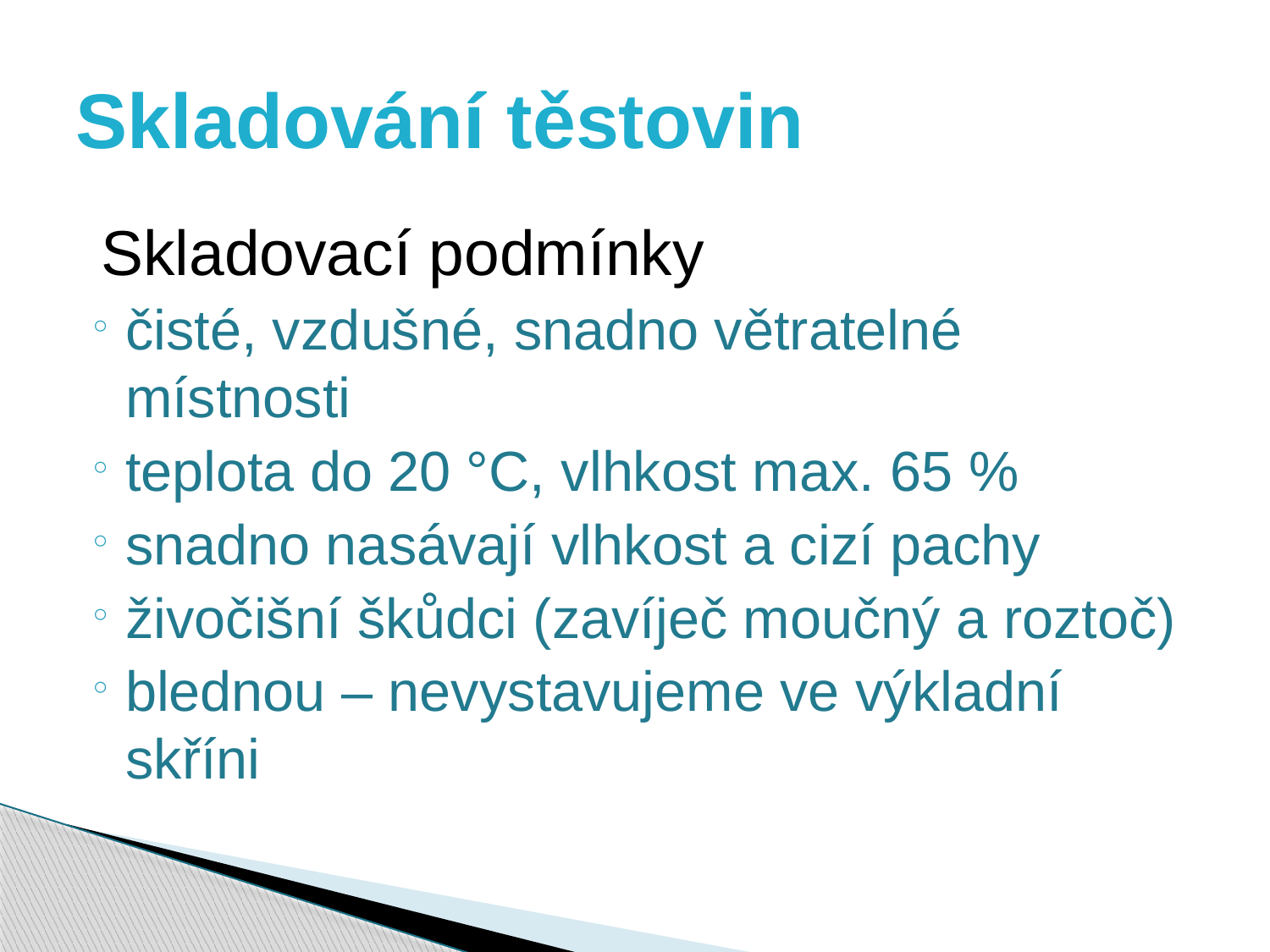

# Skladování těstovin
	Skladovací podmínky
čisté, vzdušné, snadno větratelné místnosti
teplota do 20 °C, vlhkost max. 65 %
snadno nasávají vlhkost a cizí pachy
živočišní škůdci (zavíječ moučný a roztoč)
blednou – nevystavujeme ve výkladní skříni